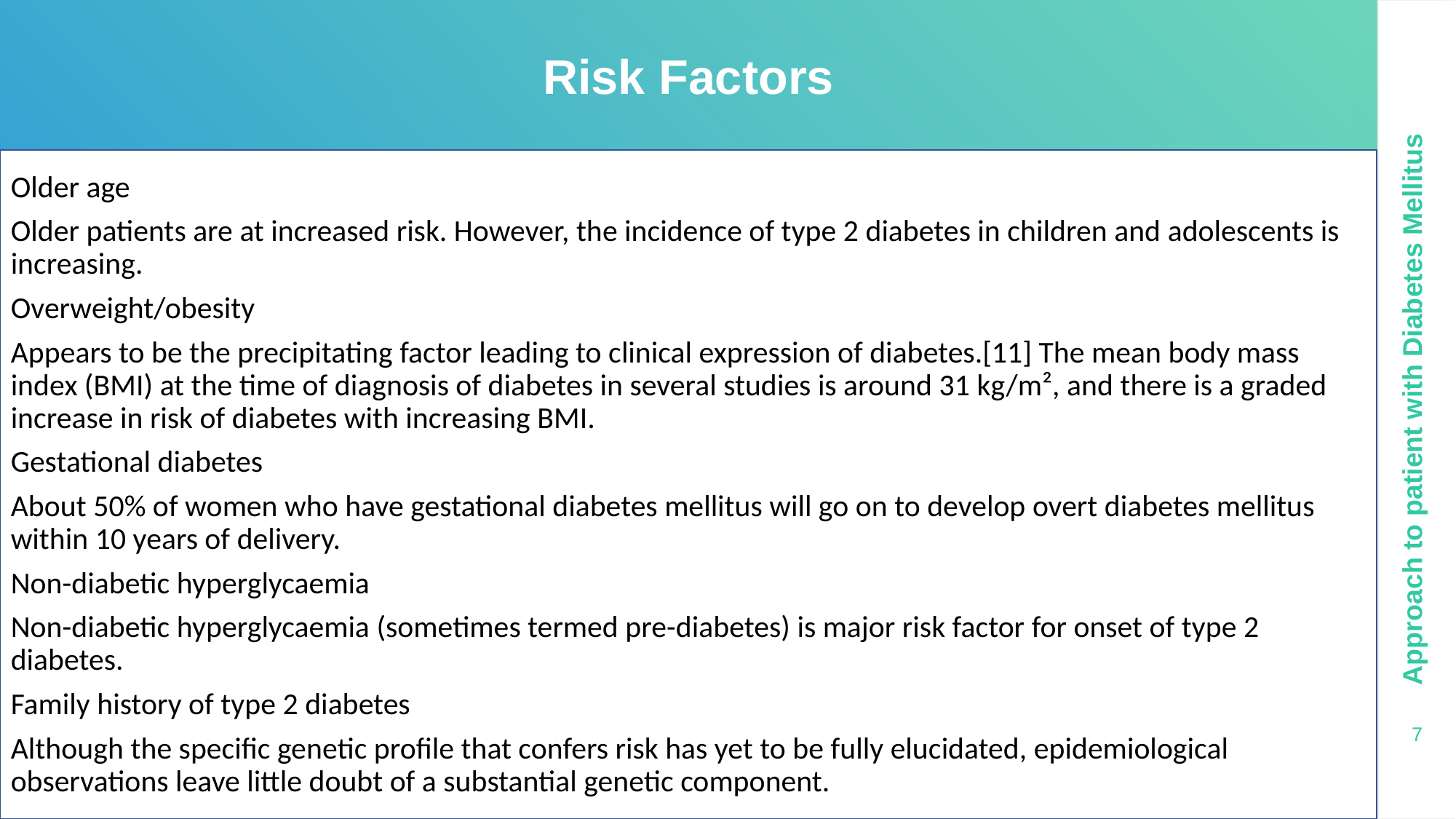

Risk Factors
Older age
Older patients are at increased risk. However, the incidence of type 2 diabetes in children and adolescents is increasing.
Overweight/obesity
Appears to be the precipitating factor leading to clinical expression of diabetes.[11] The mean body mass index (BMI) at the time of diagnosis of diabetes in several studies is around 31 kg/m², and there is a graded increase in risk of diabetes with increasing BMI.
Gestational diabetes
About 50% of women who have gestational diabetes mellitus will go on to develop overt diabetes mellitus within 10 years of delivery.
Non-diabetic hyperglycaemia
Non-diabetic hyperglycaemia (sometimes termed pre-diabetes) is major risk factor for onset of type 2 diabetes.
Family history of type 2 diabetes
Although the specific genetic profile that confers risk has yet to be fully elucidated, epidemiological observations leave little doubt of a substantial genetic component.
Approach to patient with Diabetes Mellitus
7